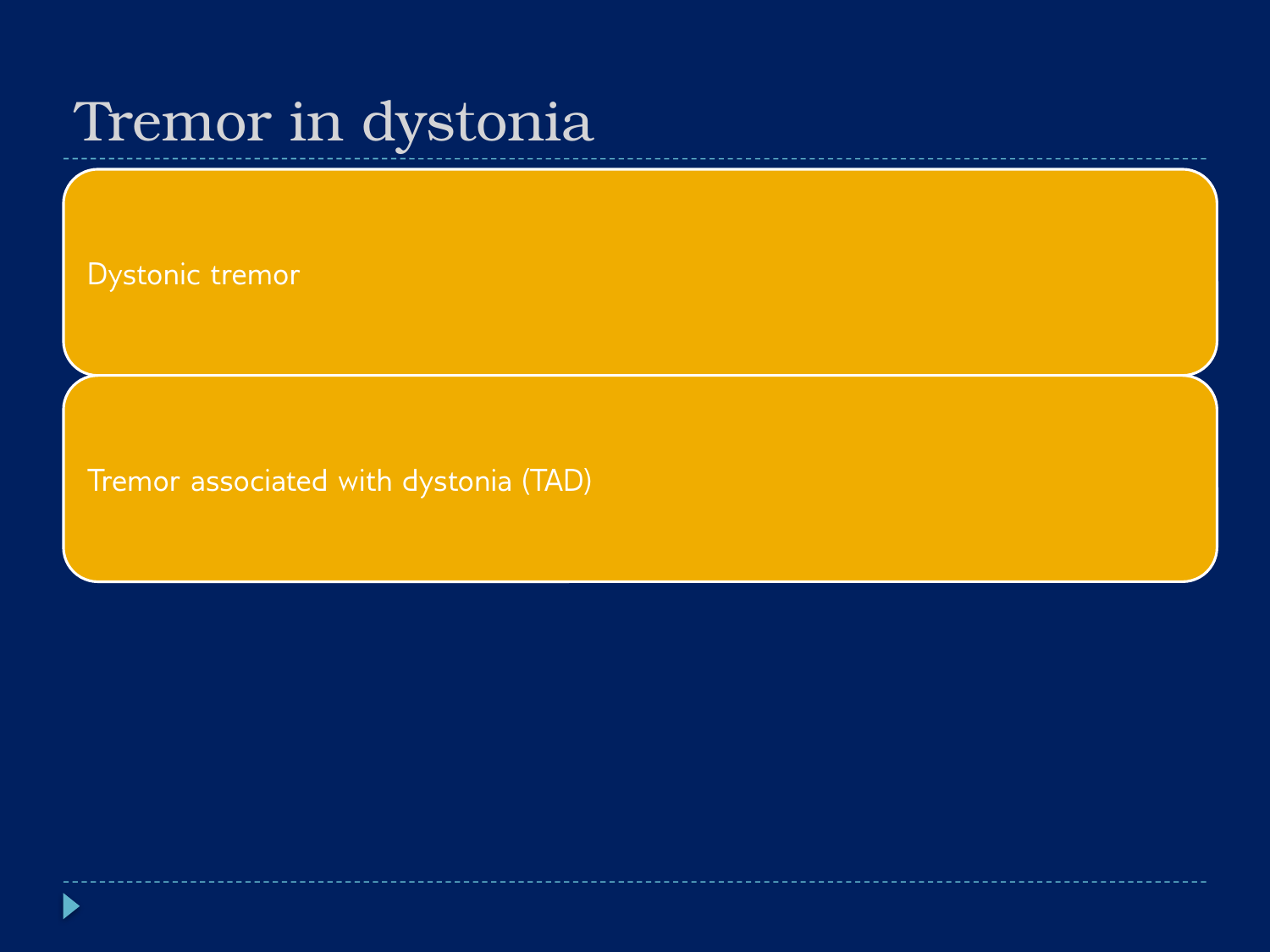

# Tremor in dystonia
Dystonic tremor
Tremor associated with dystonia (TAD)